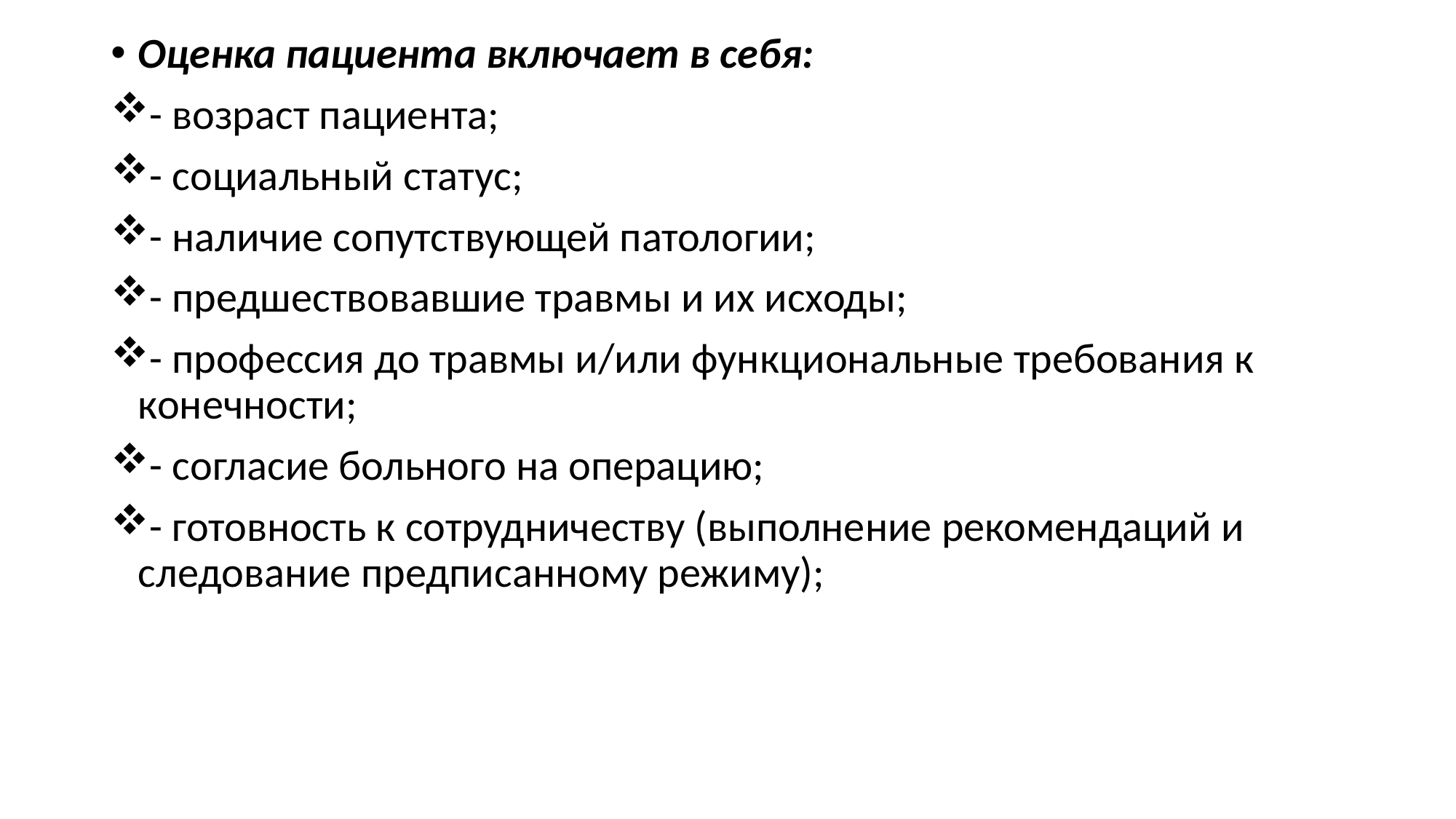

Оценка пациента включает в себя:
- возраст пациента;
- социальный статус;
- наличие сопутствующей патологии;
- предшествовавшие травмы и их исходы;
- профессия до травмы и/или функциональные требования к конечности;
- согласие больного на операцию;
- готовность к сотрудничеству (выполнение рекомендаций и следование предписанному режиму);